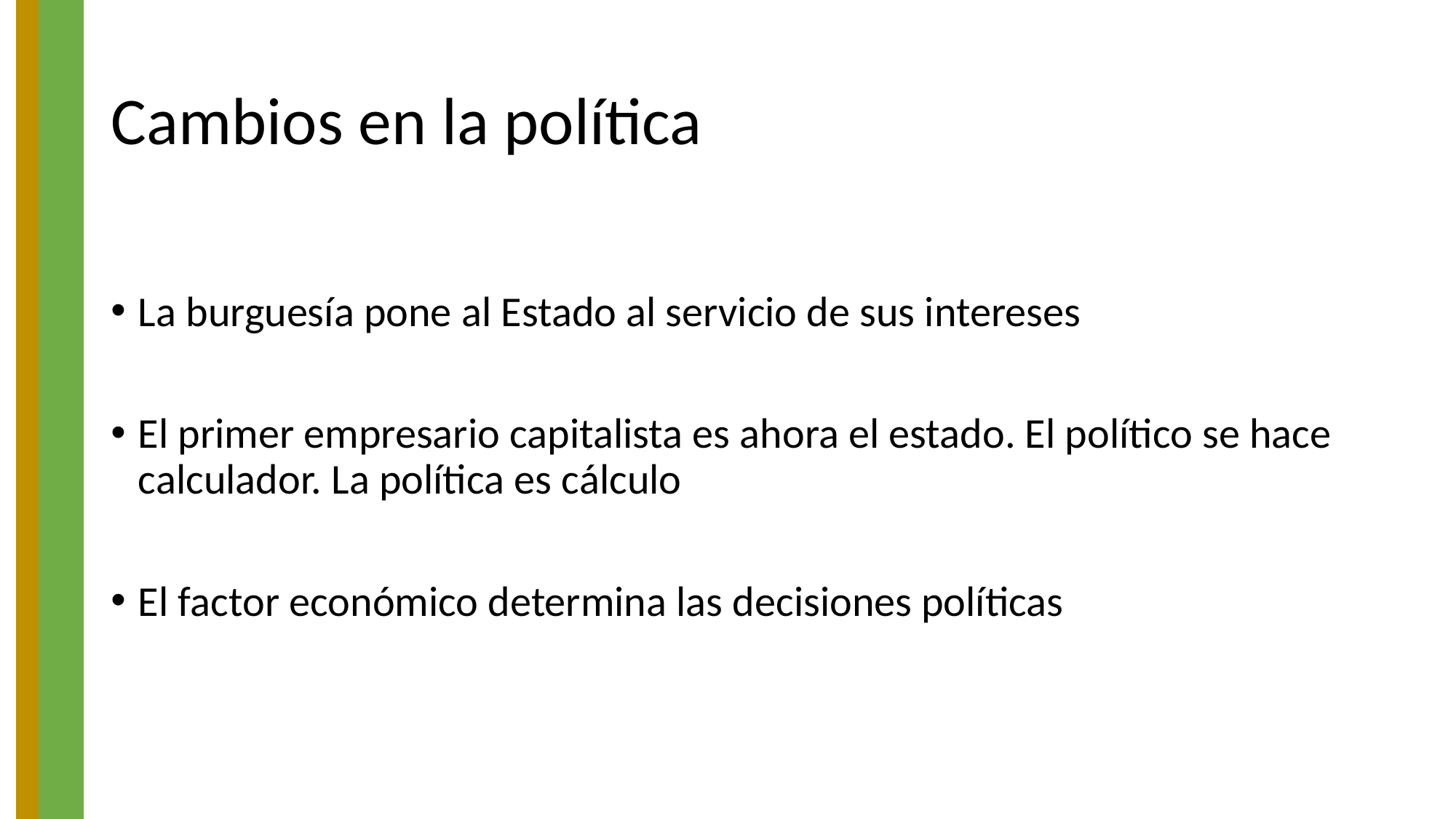

# Cambios en la política

La burguesía pone al Estado al servicio de sus intereses

El primer empresario capitalista es ahora el estado. El político se hace calculador. La política es cálculo

El factor económico determina las decisiones políticas